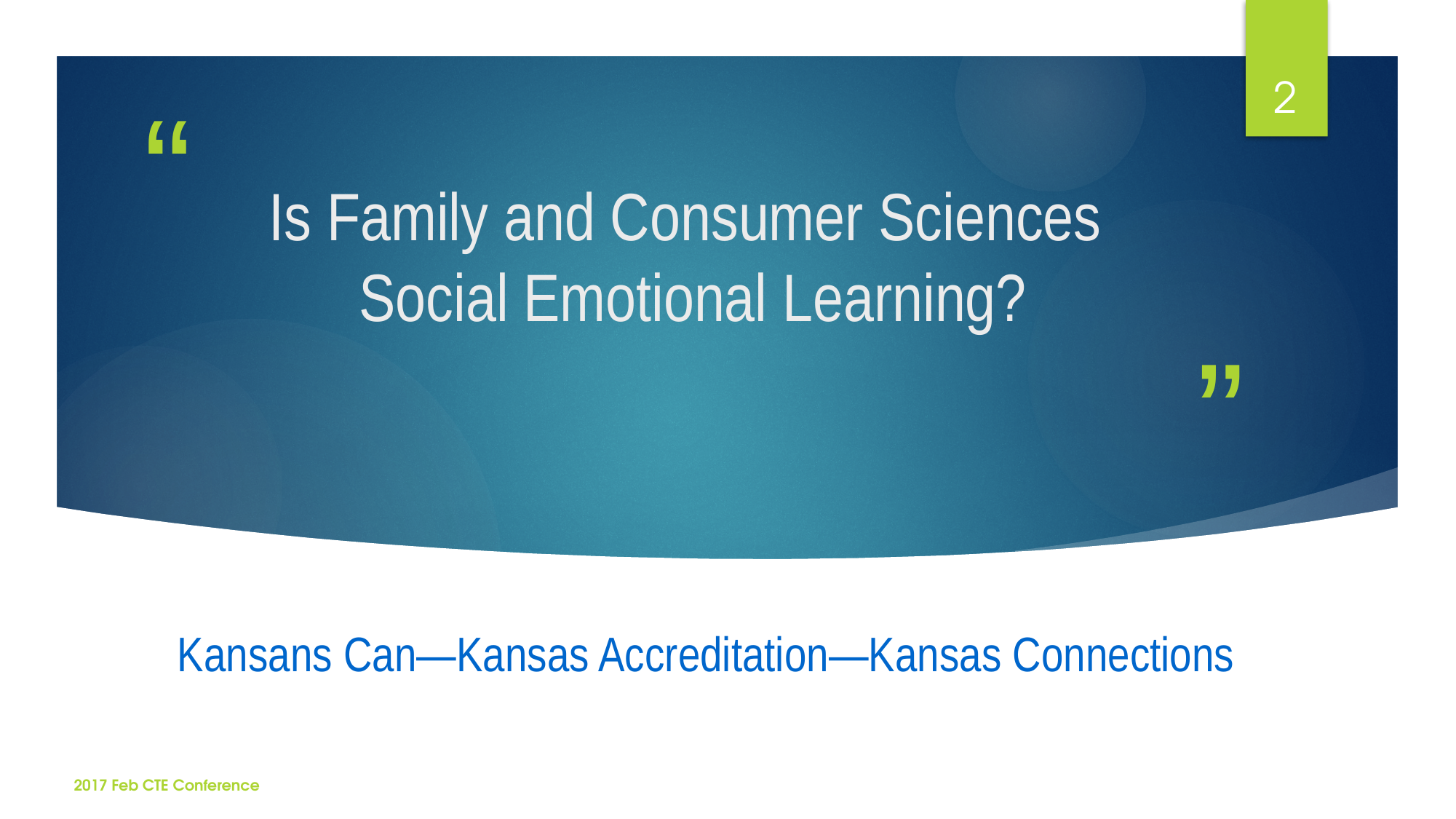

2
# Is Family and Consumer Sciences Social Emotional Learning?
Kansans Can—Kansas Accreditation—Kansas Connections
2017 Feb CTE Conference